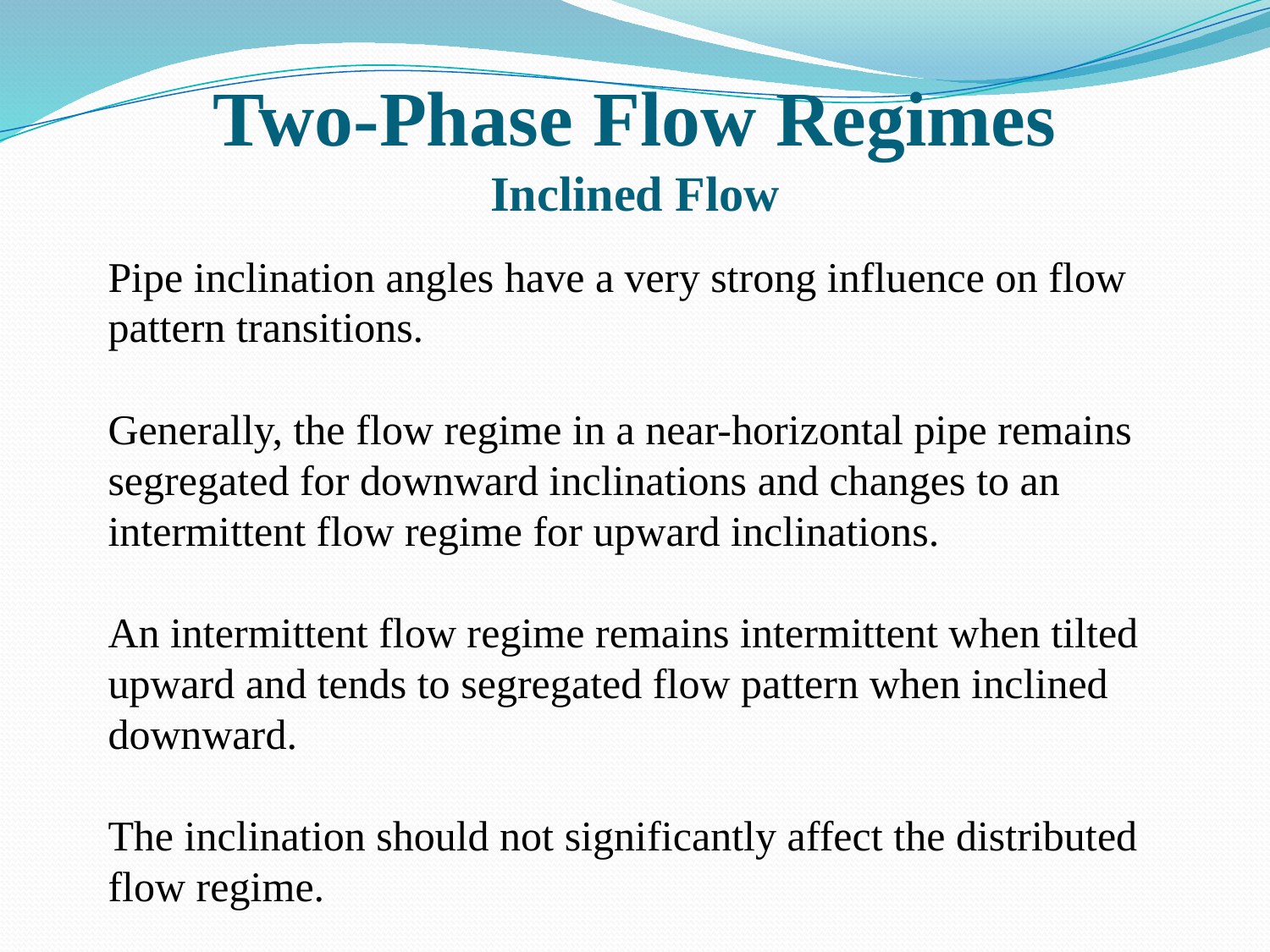

# Two-Phase Flow Regimes Inclined Flow
Pipe inclination angles have a very strong influence on flow pattern transitions.

Generally, the flow regime in a near-horizontal pipe remains segregated for downward inclinations and changes to an intermittent flow regime for upward inclinations.

An intermittent flow regime remains intermittent when tilted upward and tends to segregated flow pattern when inclined downward.

The inclination should not significantly affect the distributed flow regime.